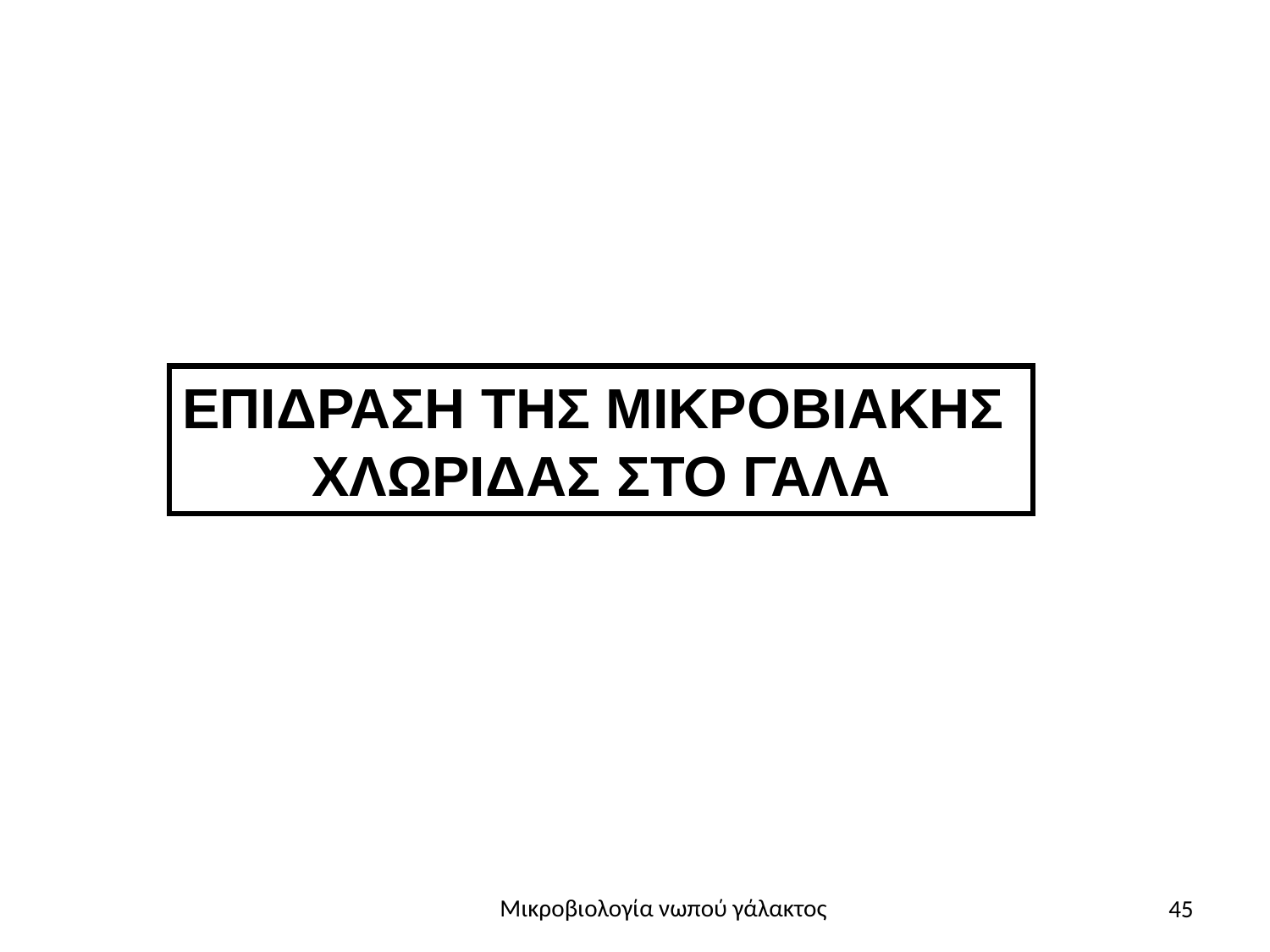

ΕΠΙΔΡΑΣΗ ΤΗΣ ΜΙΚΡΟΒΙΑΚΗΣ
ΧΛΩΡΙΔΑΣ ΣΤΟ ΓΑΛΑ
45
Μικροβιολογία νωπού γάλακτος